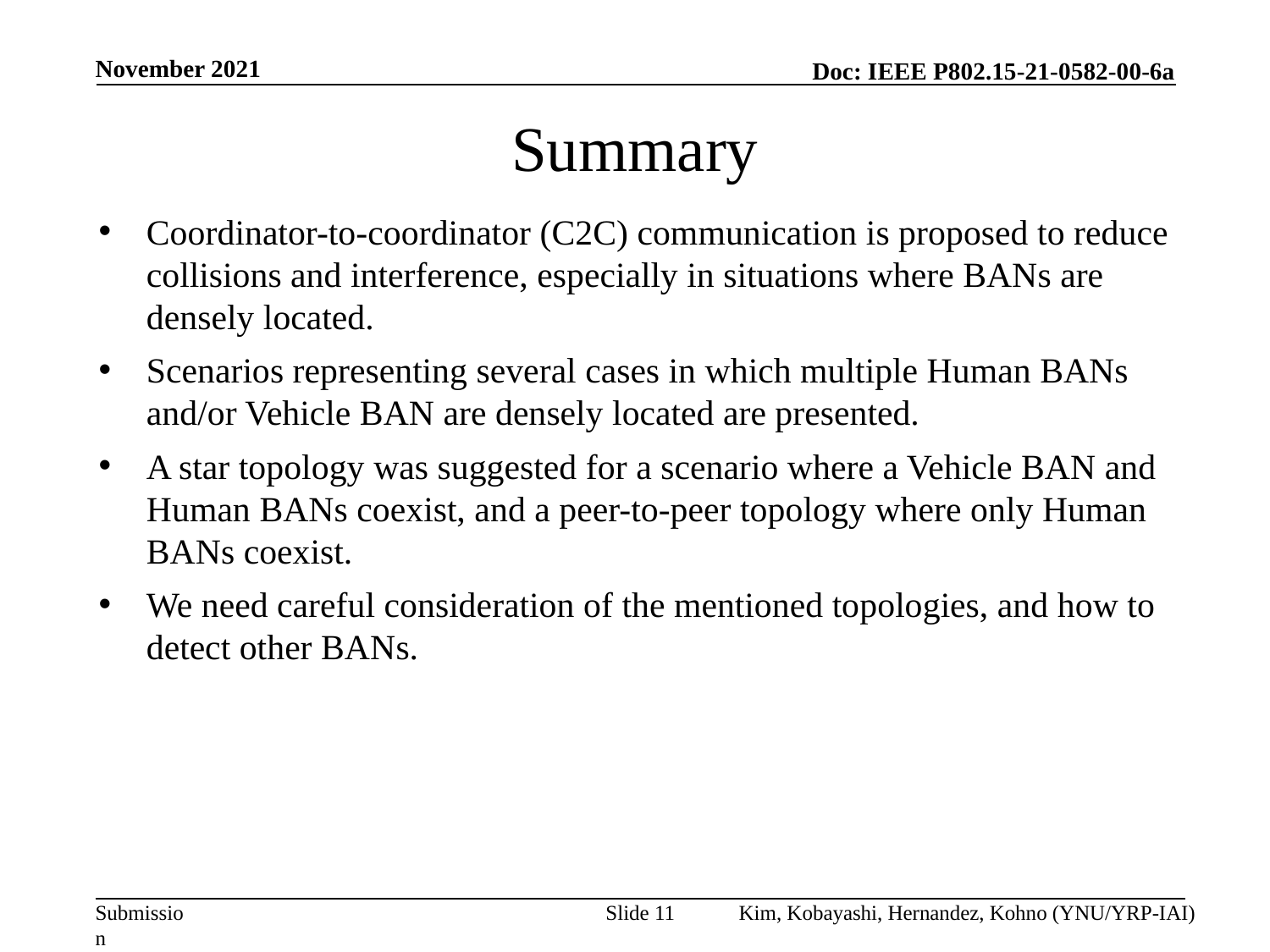

November 2021
# Summary
Coordinator-to-coordinator (C2C) communication is proposed to reduce collisions and interference, especially in situations where BANs are densely located.
Scenarios representing several cases in which multiple Human BANs and/or Vehicle BAN are densely located are presented.
A star topology was suggested for a scenario where a Vehicle BAN and Human BANs coexist, and a peer-to-peer topology where only Human BANs coexist.
We need careful consideration of the mentioned topologies, and how to detect other BANs.
Slide 11
Kim, Kobayashi, Hernandez, Kohno (YNU/YRP-IAI)